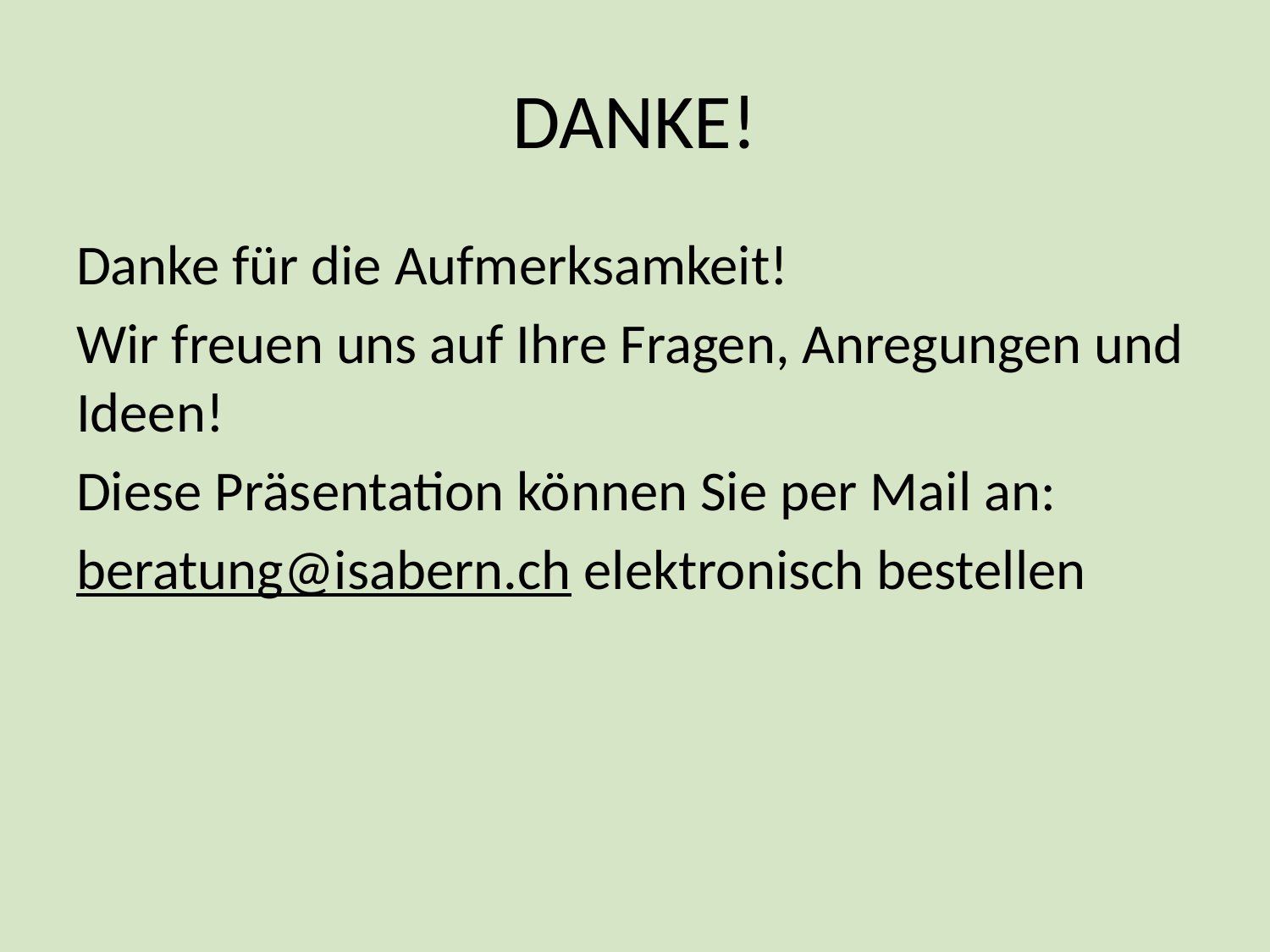

# DANKE!
Danke für die Aufmerksamkeit!
Wir freuen uns auf Ihre Fragen, Anregungen und Ideen!
Diese Präsentation können Sie per Mail an:
beratung@isabern.ch elektronisch bestellen